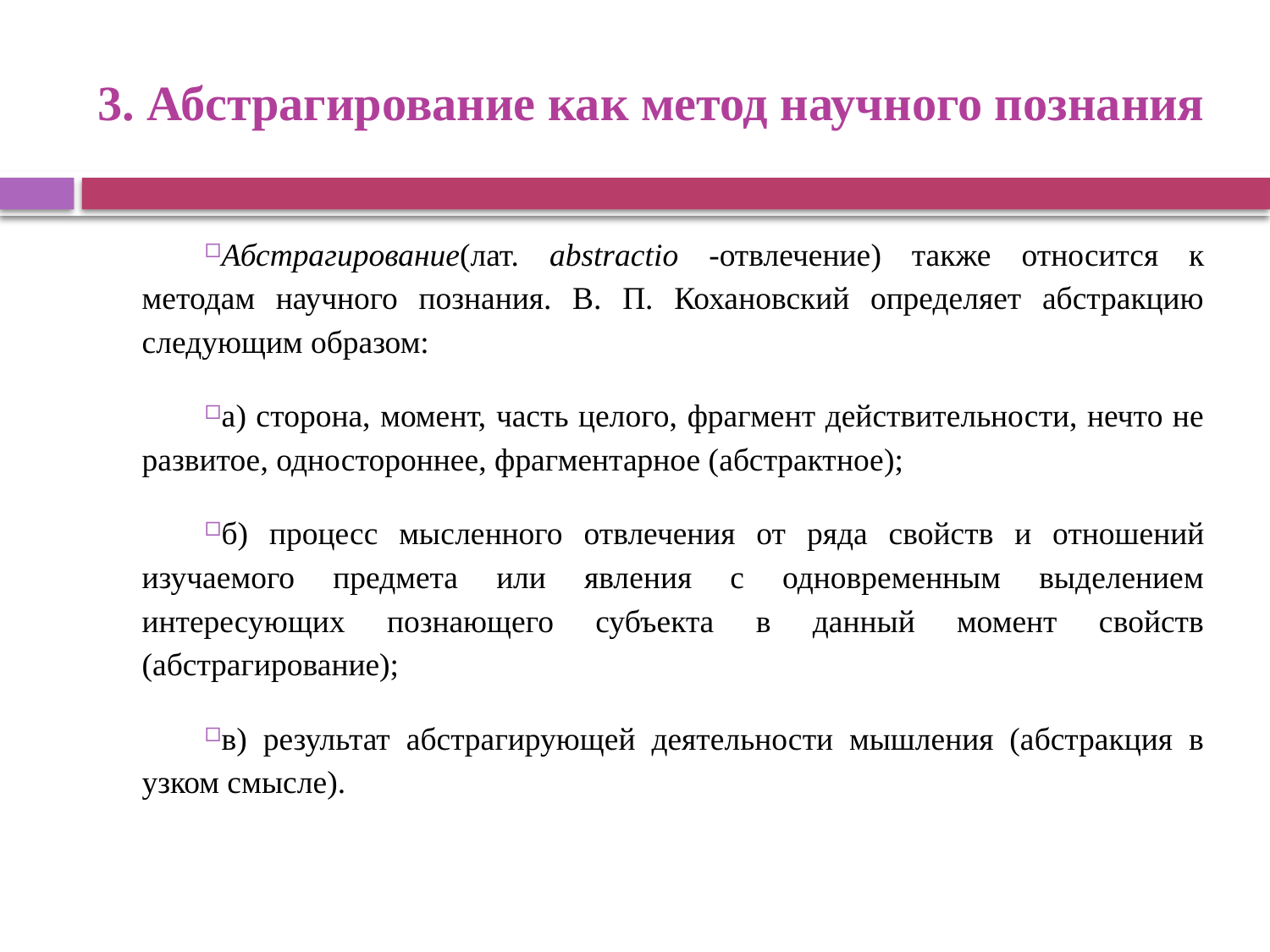

# 3. Абстрагирование как метод научного познания
Абстрагирование(лат. abstractio -отвлече­ние) также относится к методам научного познания. В. П. Кохановский определяет абстракцию следующим образом:
а) сторона, момент, часть целого, фрагмент действительности, нечто не­развитое, одностороннее, фрагментарное (абстрактное);
б) процесс мыс­ленного отвлечения от ряда свойств и отношений изучаемого предмета или явления с одновременным выделением интересующих познающего субъекта в данный момент свойств (абстрагирование);
в) результат абстрагирующей деятельности мышления (абстракция в узком смысле).